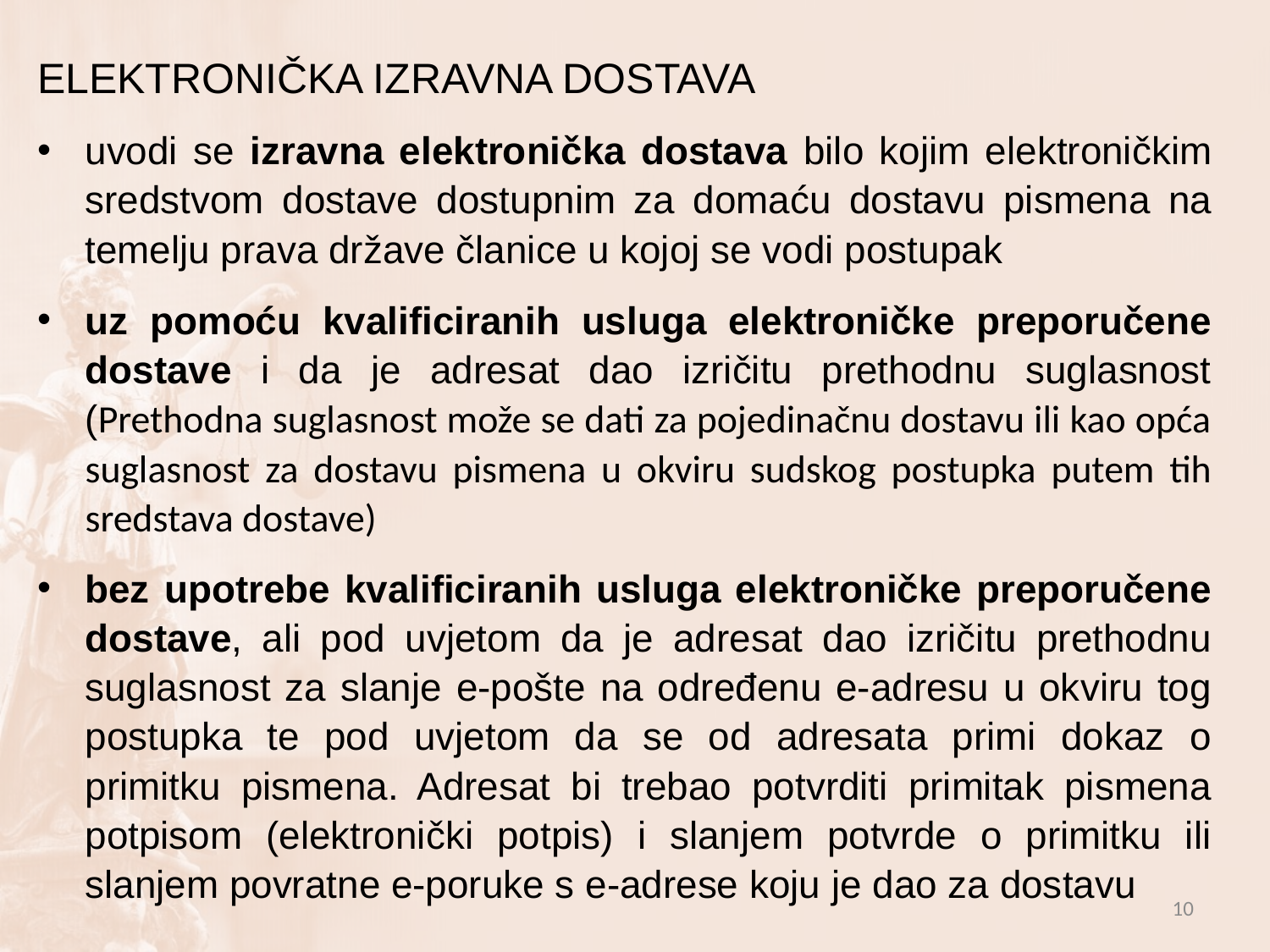

#
ELEKTRONIČKA IZRAVNA DOSTAVA
uvodi se izravna elektronička dostava bilo kojim elektroničkim sredstvom dostave dostupnim za domaću dostavu pismena na temelju prava države članice u kojoj se vodi postupak
uz pomoću kvalificiranih usluga elektroničke preporučene dostave i da je adresat dao izričitu prethodnu suglasnost (Prethodna suglasnost može se dati za pojedinačnu dostavu ili kao opća suglasnost za dostavu pismena u okviru sudskog postupka putem tih sredstava dostave)
bez upotrebe kvalificiranih usluga elektroničke preporučene dostave, ali pod uvjetom da je adresat dao izričitu prethodnu suglasnost za slanje e-pošte na određenu e-adresu u okviru tog postupka te pod uvjetom da se od adresata primi dokaz o primitku pismena. Adresat bi trebao potvrditi primitak pismena potpisom (elektronički potpis) i slanjem potvrde o primitku ili slanjem povratne e-poruke s e-adrese koju je dao za dostavu
10